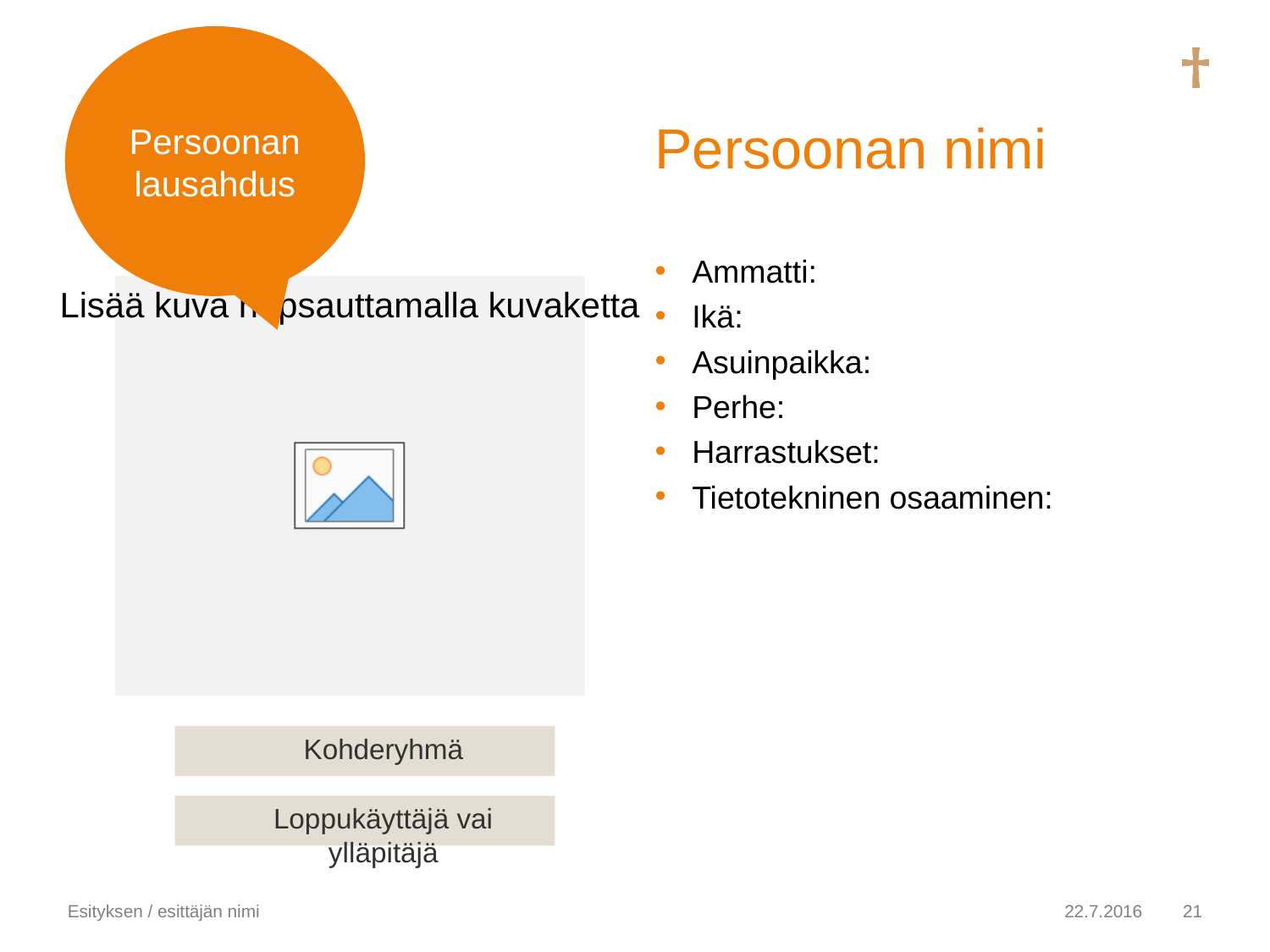

Persoonan lausahdus
# Persoonan nimi
Ammatti:
Ikä:
Asuinpaikka:
Perhe:
Harrastukset:
Tietotekninen osaaminen:

Kohderyhmä
Loppukäyttäjä vai ylläpitäjä
Esityksen / esittäjän nimi
21
22.7.2016